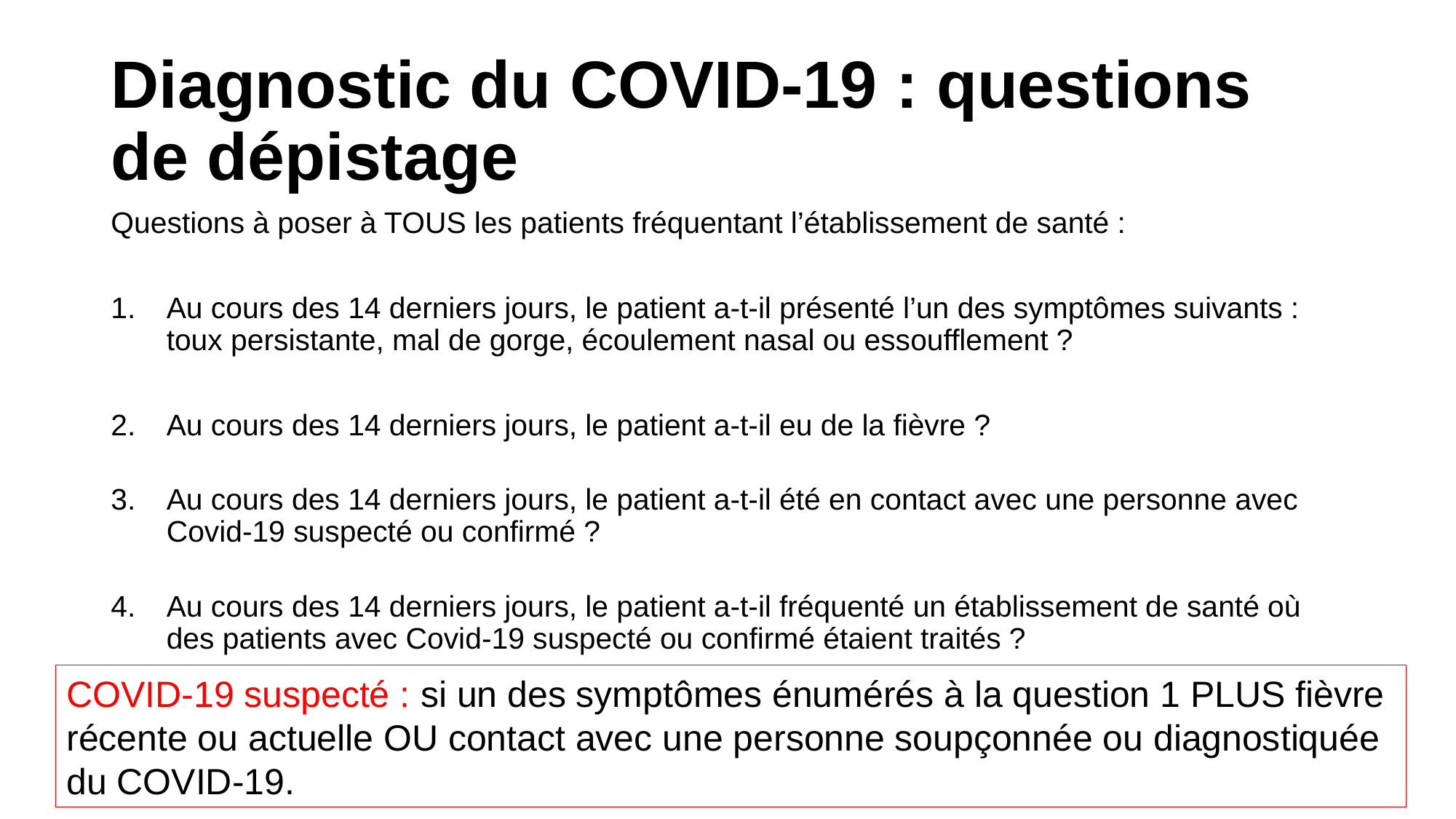

# Diagnostic du COVID-19 : questions de dépistage
Questions à poser à TOUS les patients fréquentant l’établissement de santé :

Au cours des 14 derniers jours, le patient a-t-il présenté l’un des symptômes suivants : toux persistante, mal de gorge, écoulement nasal ou essoufflement ?

Au cours des 14 derniers jours, le patient a-t-il eu de la fièvre ?
Au cours des 14 derniers jours, le patient a-t-il été en contact avec une personne avec Covid-19 suspecté ou confirmé ?
Au cours des 14 derniers jours, le patient a-t-il fréquenté un établissement de santé où des patients avec Covid-19 suspecté ou confirmé étaient traités ?

COVID-19 suspecté : si un des symptômes énumérés à la question 1 PLUS fièvre récente ou actuelle OU contact avec une personne soupçonnée ou diagnostiquée du COVID-19.